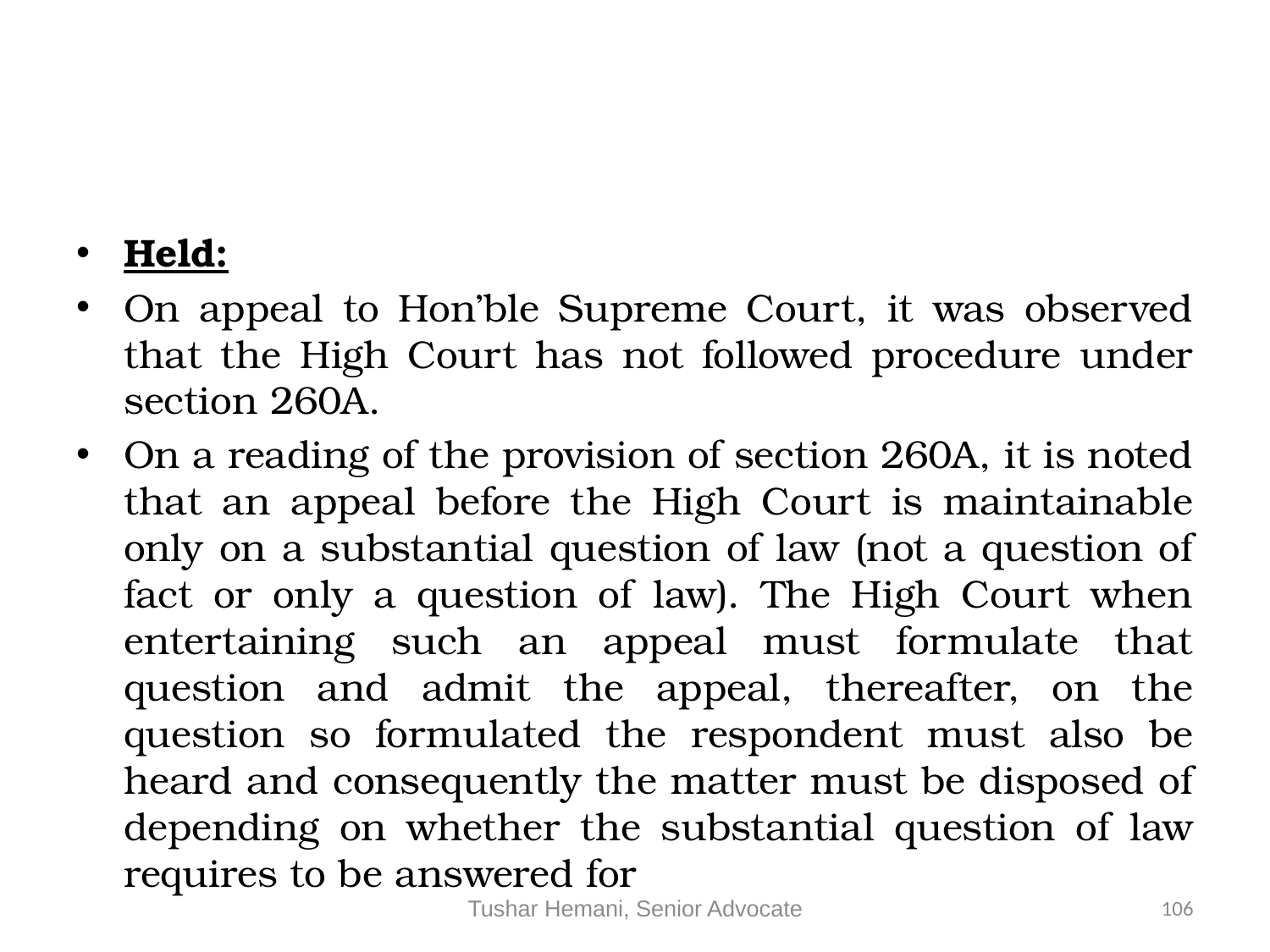

#
Held:
On appeal to Hon’ble Supreme Court, it was observed that the High Court has not followed procedure under section 260A.
On a reading of the provision of section 260A, it is noted that an appeal before the High Court is maintainable only on a substantial question of law (not a question of fact or only a question of law). The High Court when entertaining such an appeal must formulate that question and admit the appeal, thereafter, on the question so formulated the respondent must also be heard and consequently the matter must be disposed of depending on whether the substantial question of law requires to be answered for
Tushar Hemani, Senior Advocate
106